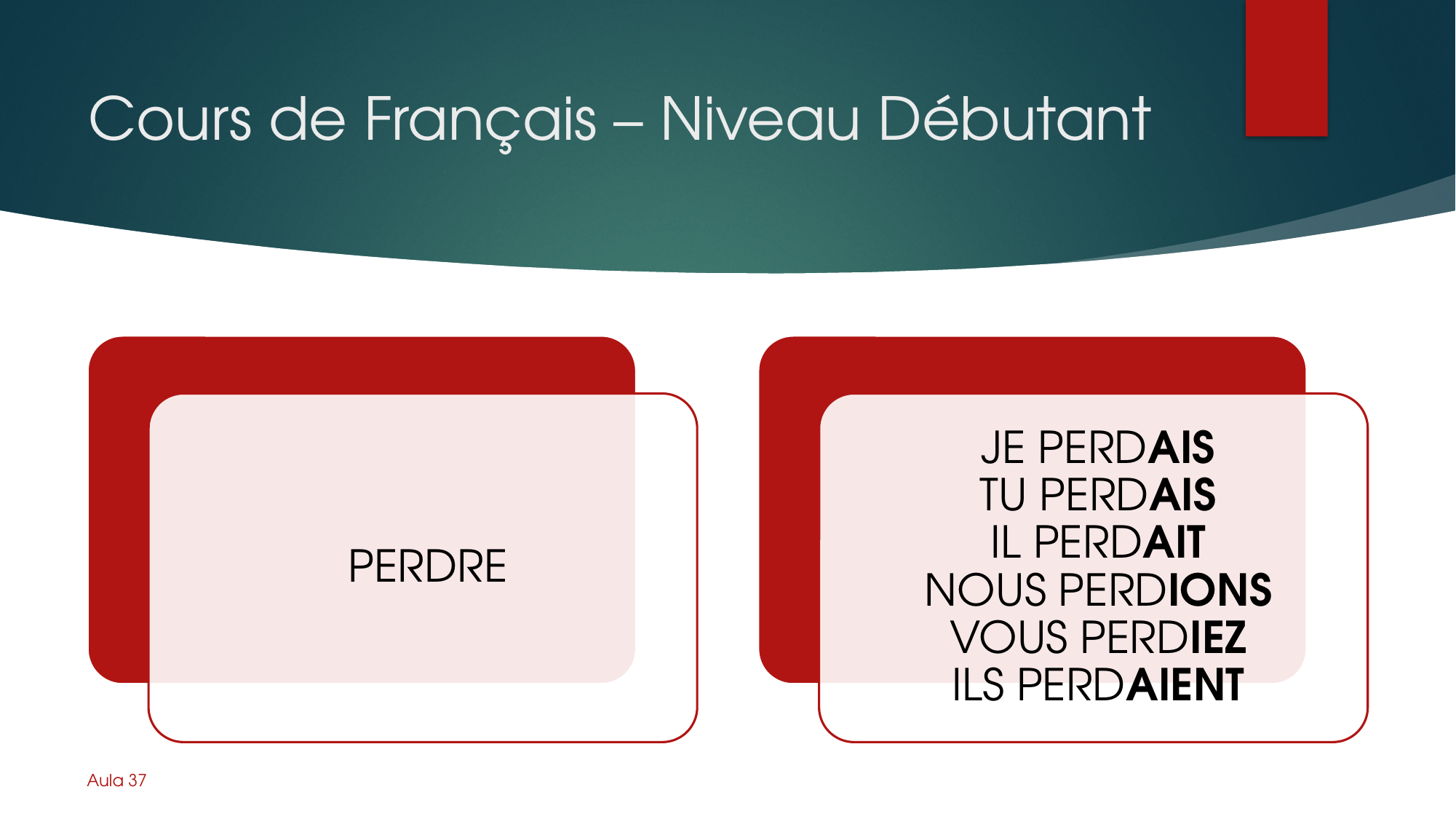

# Cours de Français – Niveau Débutant

PERDRE
je perdais
tu perdais
il perdait
nous perdions
vous perdiez
ils perdaient
Aula 37